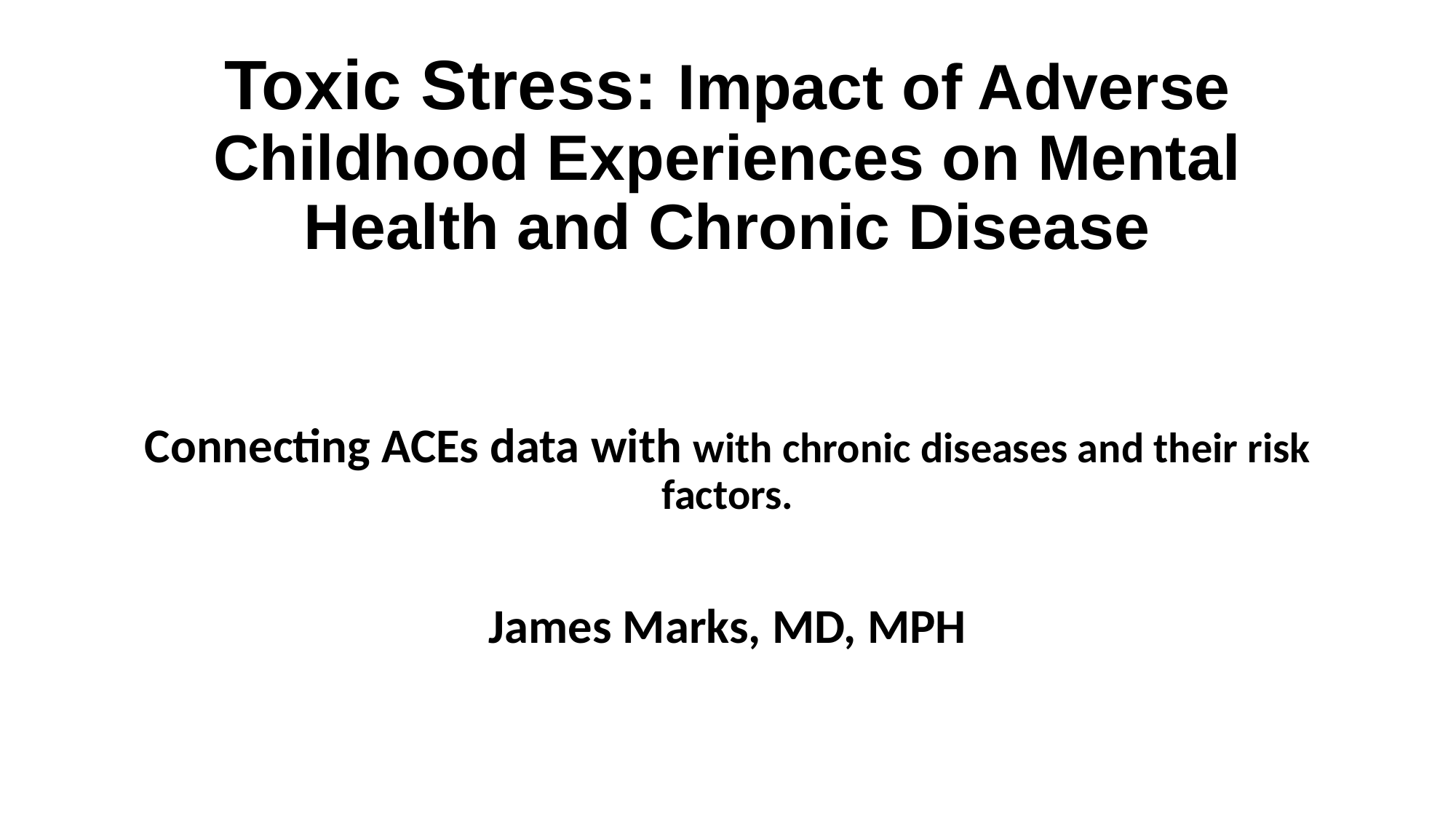

# Toxic Stress: Impact of Adverse Childhood Experiences on Mental Health and Chronic Disease

Connecting ACEs data with with chronic diseases and their risk factors.

James Marks, MD, MPH